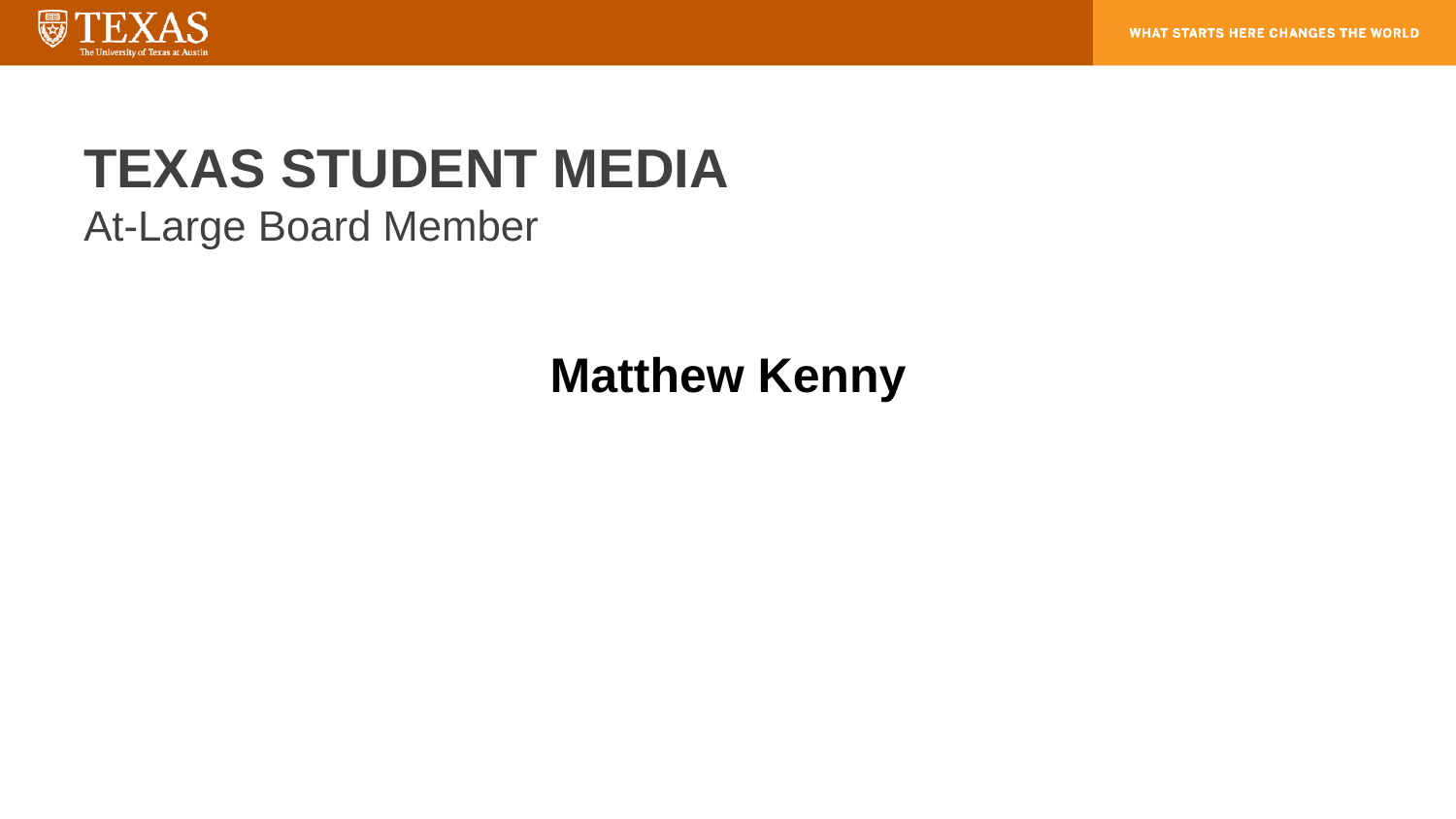

# TEXAS STUDENT MEDIA At-Large Board Member
Matthew Kenny